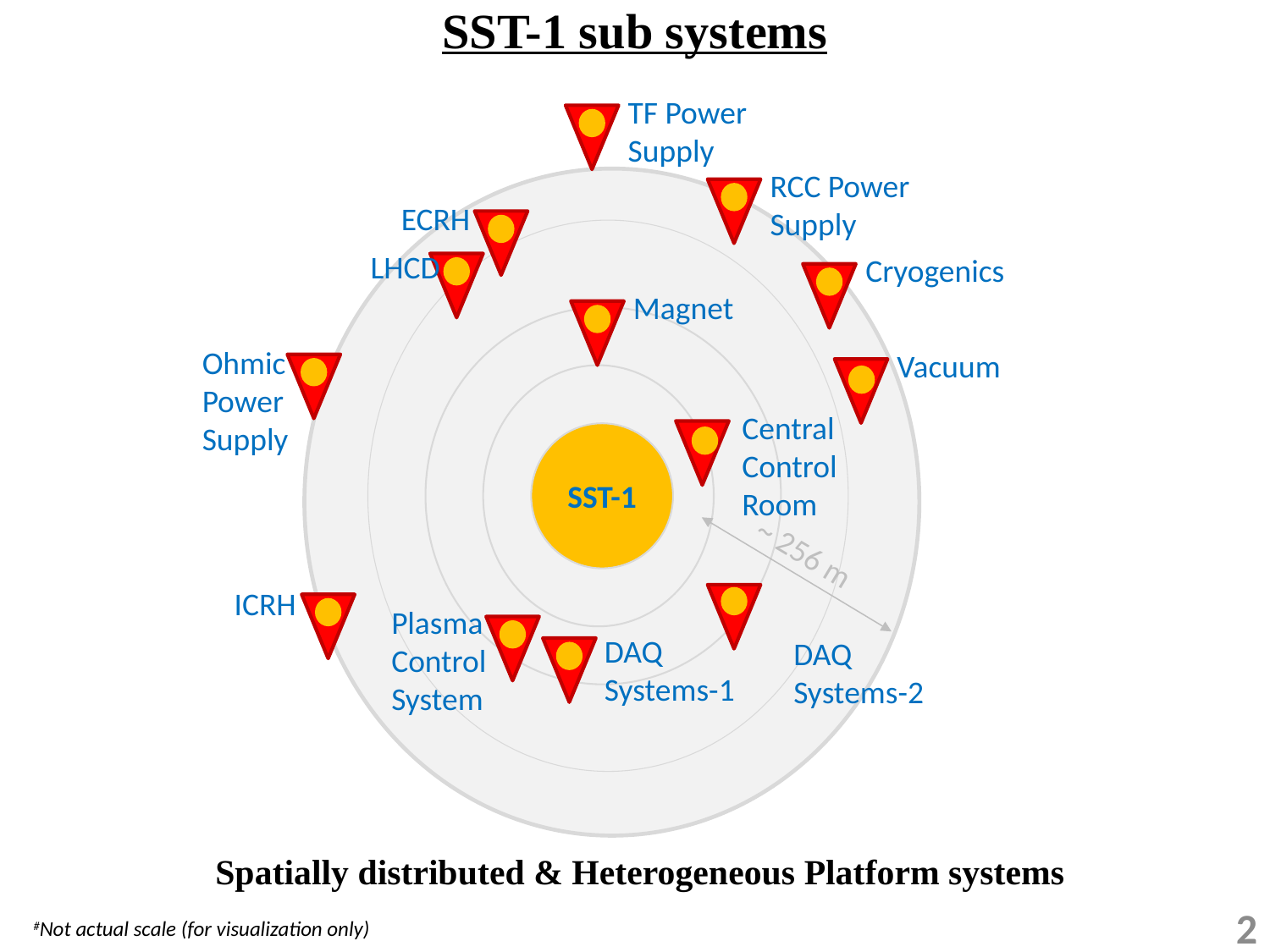

SST-1 sub systems
 TF Power
 Supply

 RCC Power
 Supply

ECRH

LHCD

 Cryogenics

 Magnet

Ohmic
Power
Supply

 Vacuum

Central
Control
Room

SST-1
ICRH

DAQ
Systems-2
Plasma
Control
System

DAQ
Systems-1

~ 256 m
Spatially distributed & Heterogeneous Platform systems
2
#Not actual scale (for visualization only)